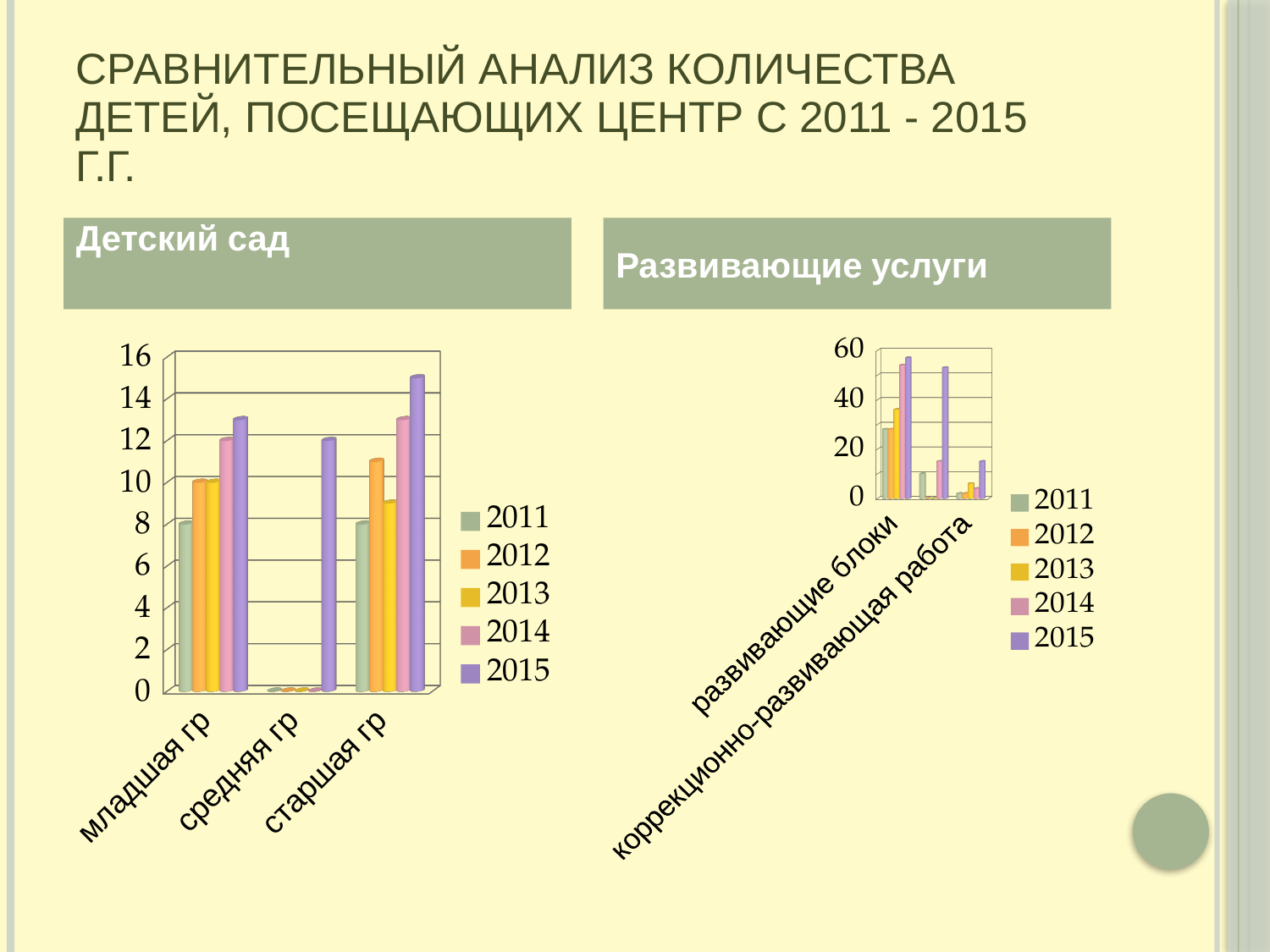

# Сравнительный анализ количества детей, посещающих центр с 2011 - 2015 г.г.
Детский сад

Развивающие услуги

[unsupported chart]

[unsupported chart]